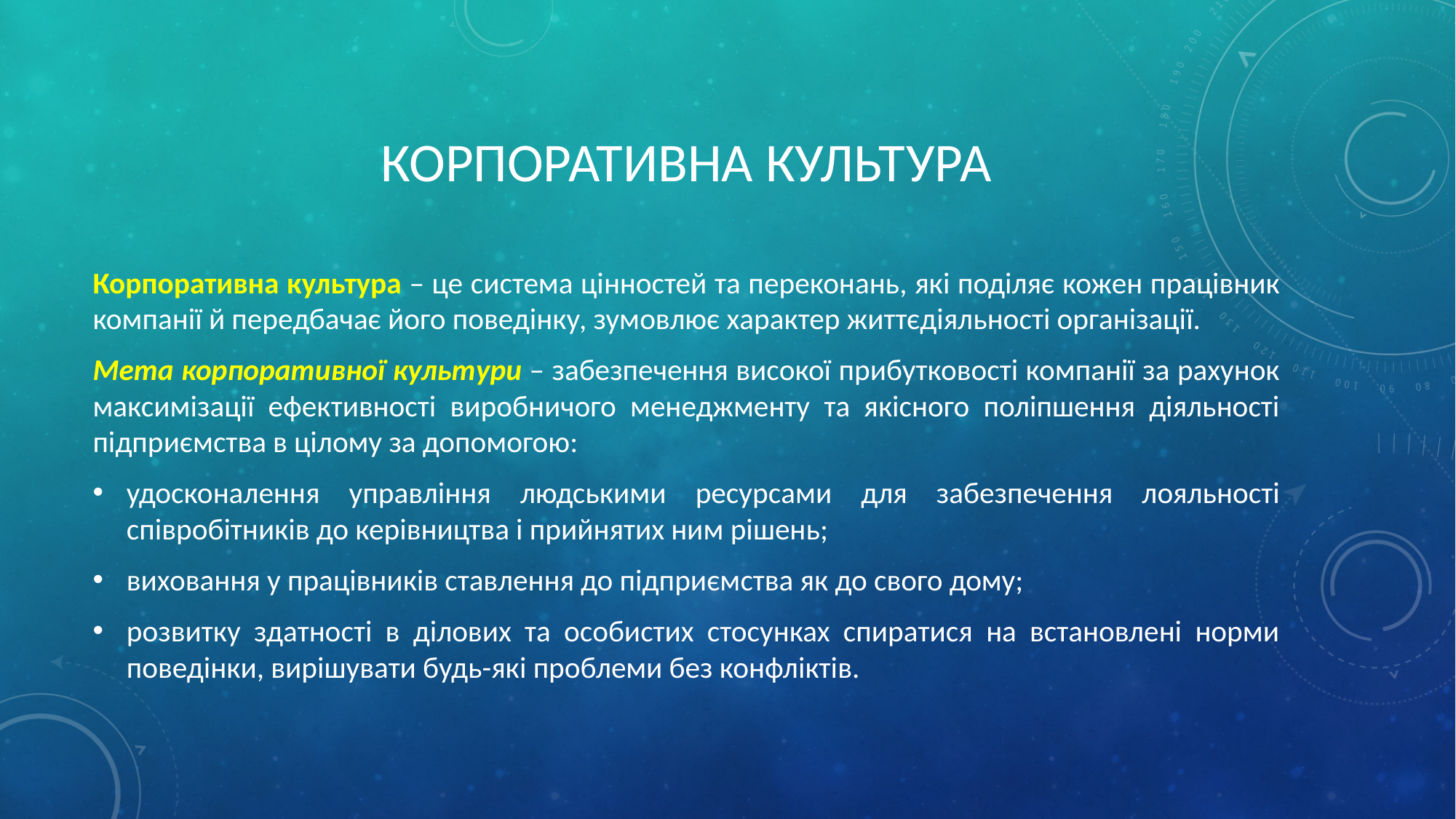

# Корпоративна культура
Корпоративна культура – це система цінностей та переконань, які поділяє кожен працівник компанії й передбачає його поведінку, зумовлює характер життєдіяльності організації.
Мета корпоративної культури – забезпечення високої прибутковості компанії за рахунок максимізації ефективності виробничого менеджменту та якісного поліпшення діяльності підприємства в цілому за допомогою:
удосконалення управління людськими ресурсами для забезпечення лояльності співробітників до керівництва і прийнятих ним рішень;
виховання у працівників ставлення до підприємства як до свого дому;
розвитку здатності в ділових та особистих стосунках спиратися на встановлені норми поведінки, вирішувати будь-які проблеми без конфліктів.